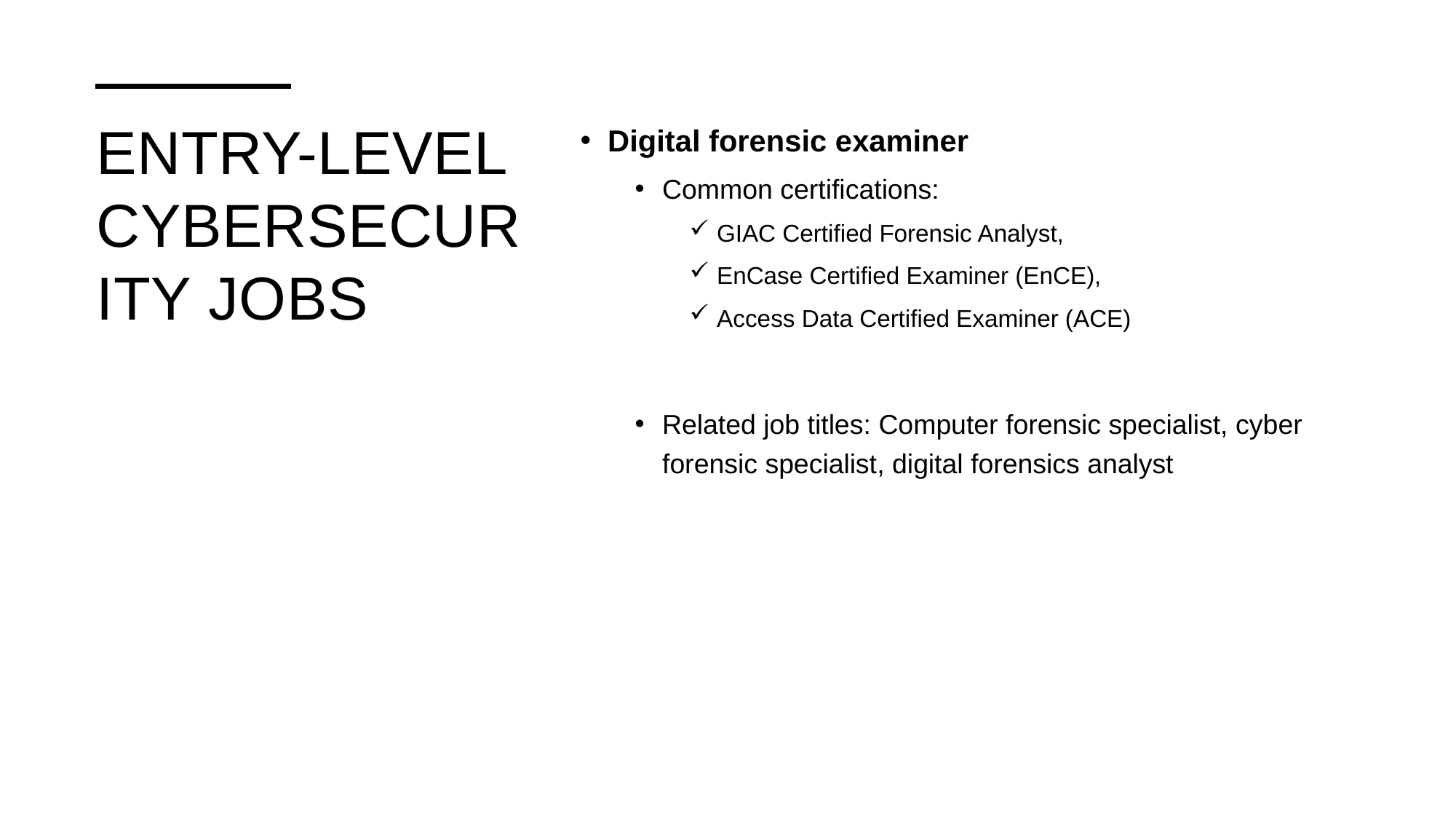

# entry-level cybersecurity jobs
Digital forensic examiner
Common certifications:
GIAC Certified Forensic Analyst,
EnCase Certified Examiner (EnCE),
Access Data Certified Examiner (ACE)

Related job titles: Computer forensic specialist, cyber forensic specialist, digital forensics analyst